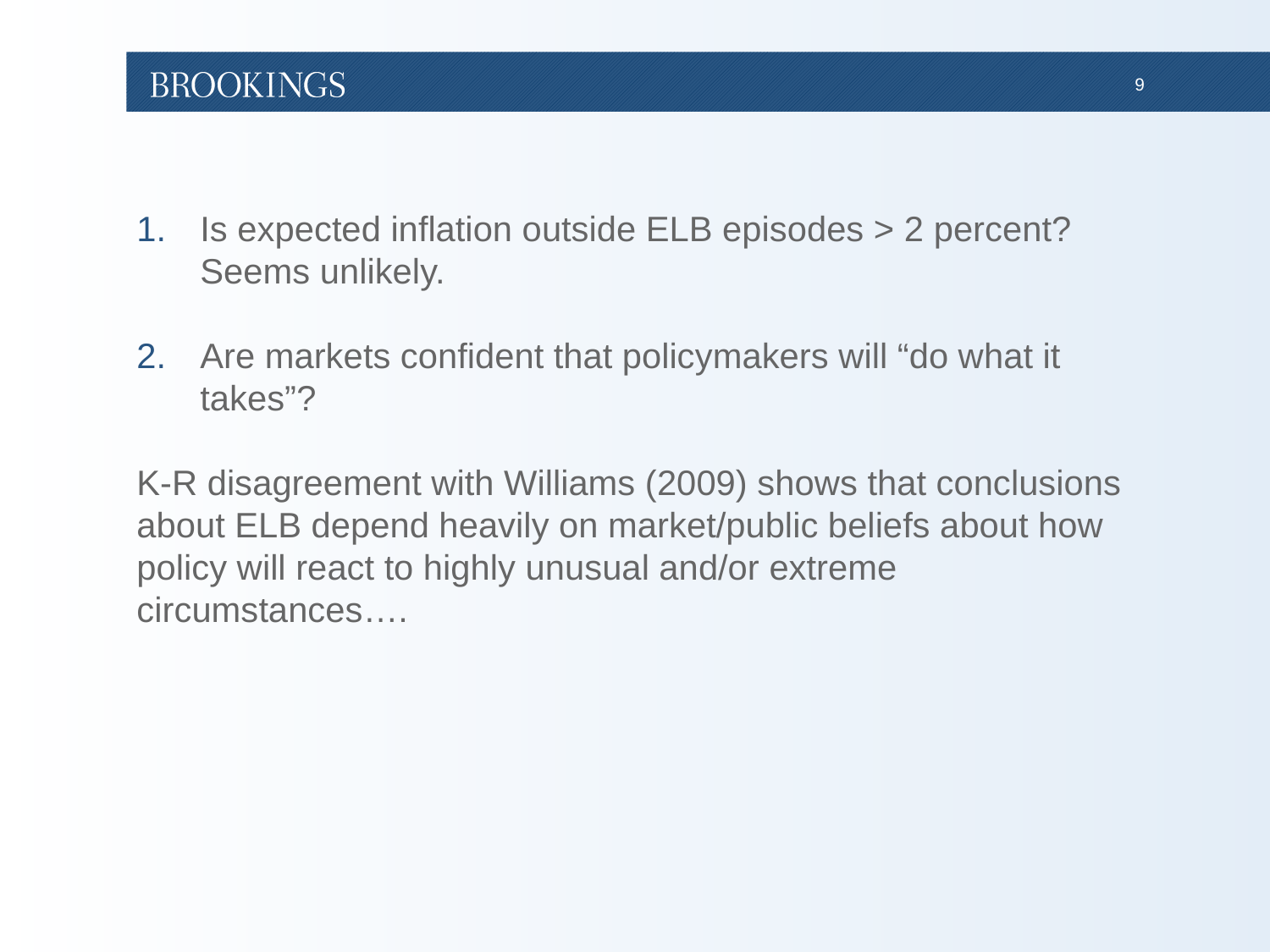

Is expected inflation outside ELB episodes > 2 percent? Seems unlikely.

Are markets confident that policymakers will “do what it takes”?

K-R disagreement with Williams (2009) shows that conclusions about ELB depend heavily on market/public beliefs about how policy will react to highly unusual and/or extreme circumstances….